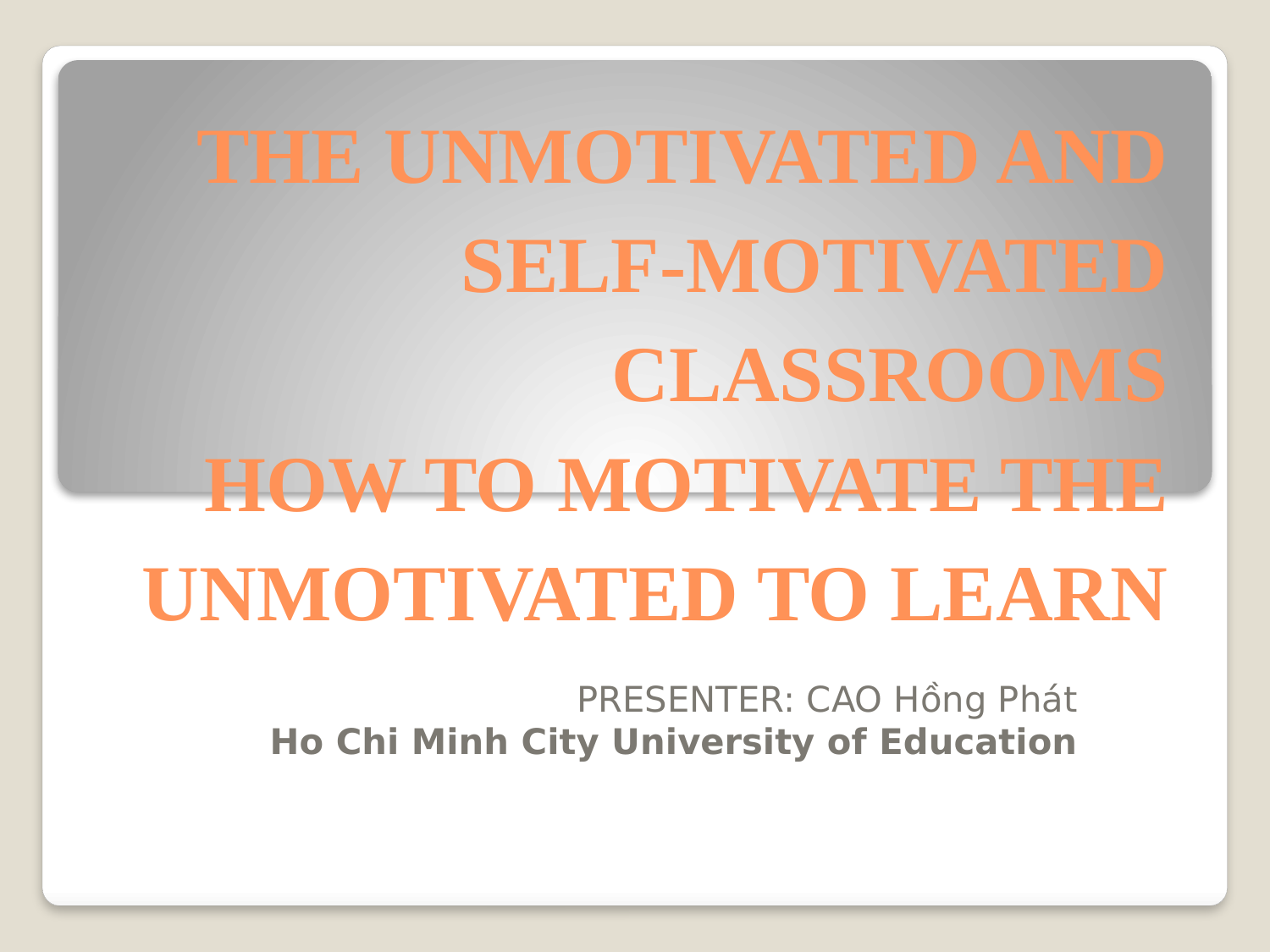

# THE UNMOTIVATED AND SELF-MOTIVATED CLASSROOMS HOW TO MOTIVATE THE UNMOTIVATED TO LEARN
PRESENTER: CAO Hồng Phát
Ho Chi Minh City University of Education